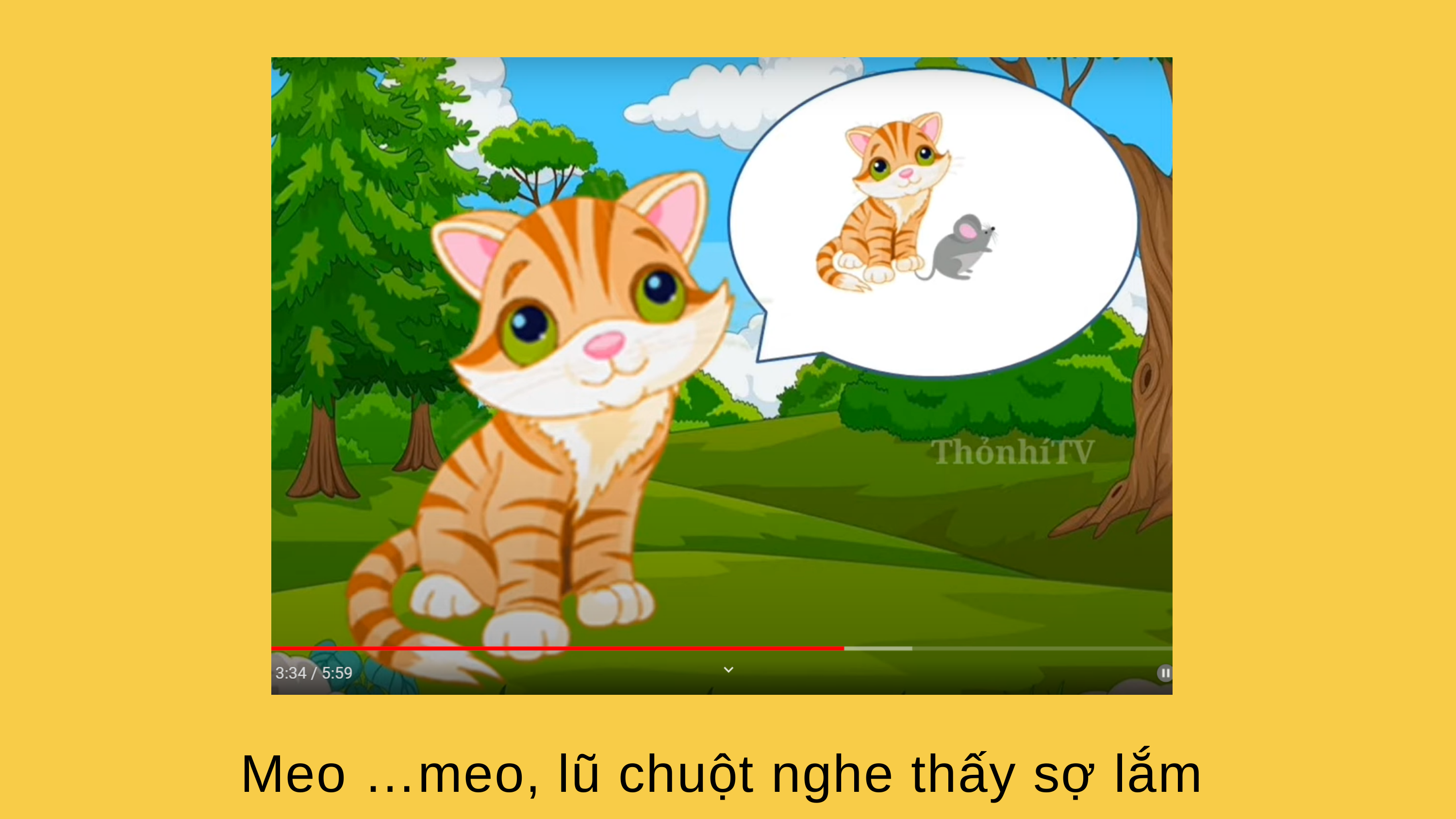

Meo …meo, lũ chuột nghe thấy sợ lắm